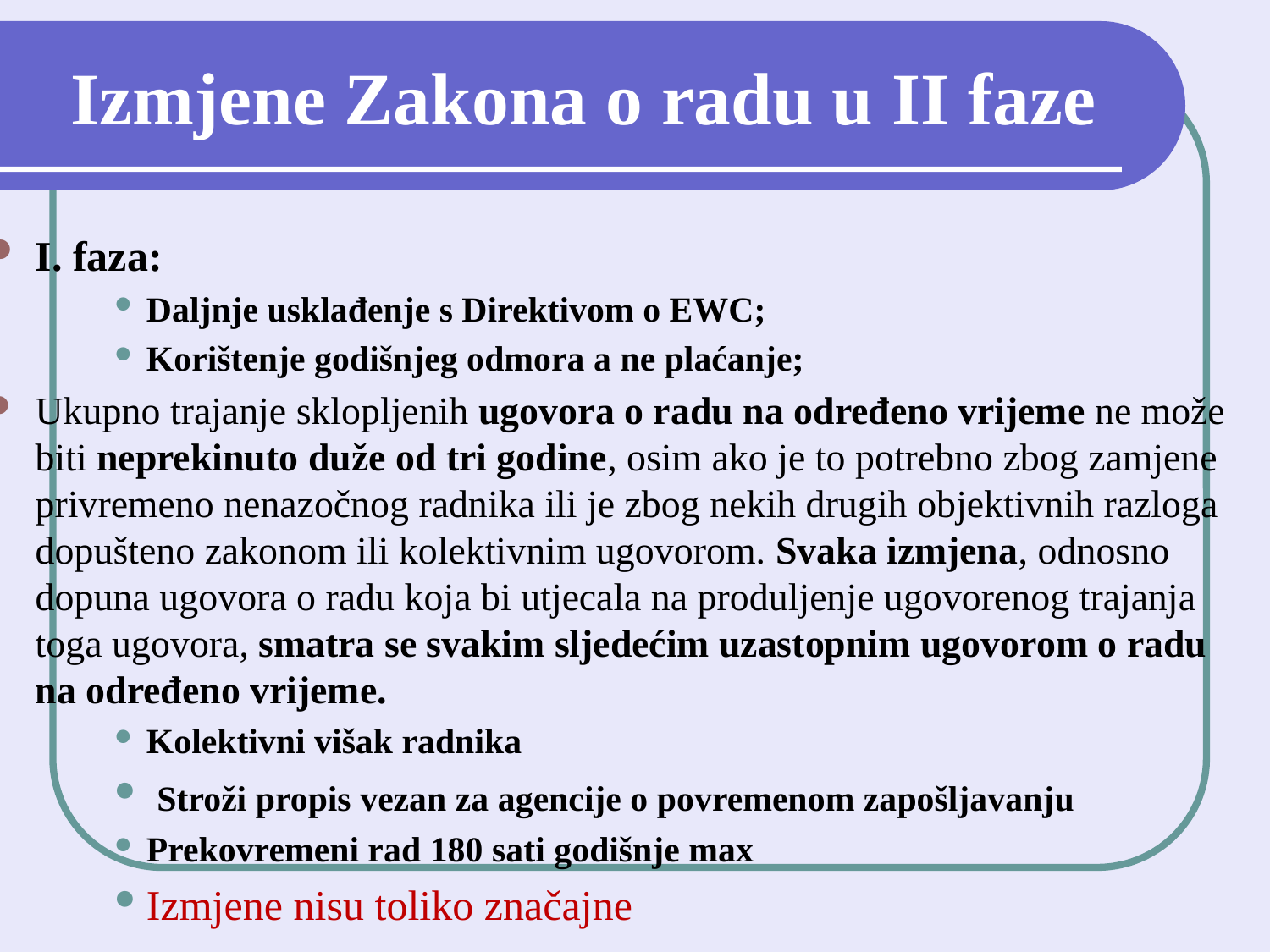

# Izmjene Zakona o radu u II faze
I. faza:
Daljnje usklađenje s Direktivom o EWC;
Korištenje godišnjeg odmora a ne plaćanje;
Ukupno trajanje sklopljenih ugovora o radu na određeno vrijeme ne može biti neprekinuto duže od tri godine, osim ako je to potrebno zbog zamjene privremeno nenazočnog radnika ili je zbog nekih drugih objektivnih razloga dopušteno zakonom ili kolektivnim ugovorom. Svaka izmjena, odnosno dopuna ugovora o radu koja bi utjecala na produljenje ugovorenog trajanja toga ugovora, smatra se svakim sljedećim uzastopnim ugovorom o radu na određeno vrijeme.
Kolektivni višak radnika
 Stroži propis vezan za agencije o povremenom zapošljavanju
Prekovremeni rad 180 sati godišnje max
Izmjene nisu toliko značajne